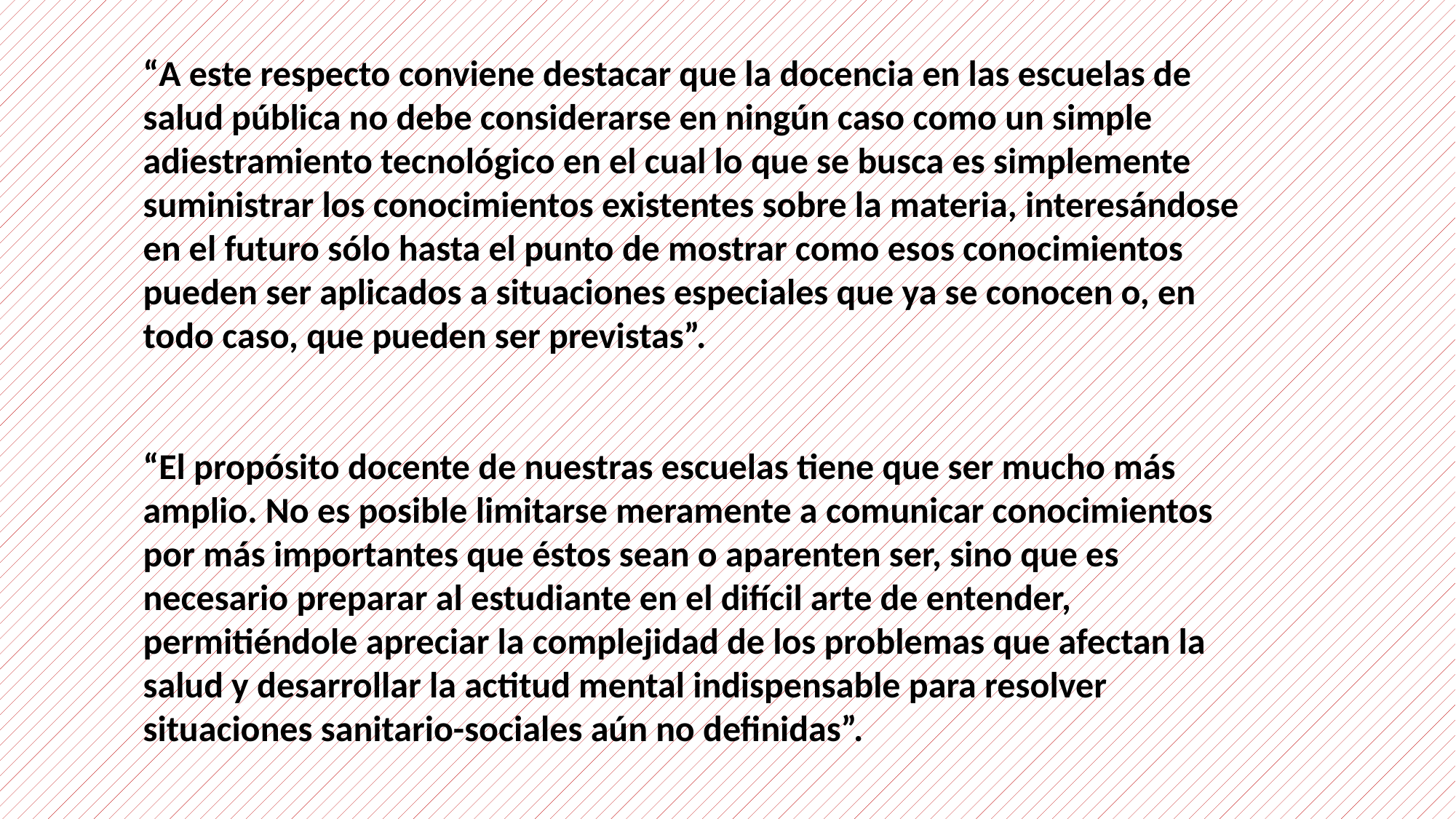

“A este respecto conviene destacar que la docencia en las escuelas de salud pública no debe considerarse en ningún caso como un simple adiestramiento tecnológico en el cual lo que se busca es simplemente suministrar los conocimientos existentes sobre la materia, interesándose en el futuro sólo hasta el punto de mostrar como esos conocimientos pueden ser aplicados a situaciones especiales que ya se conocen o, en todo caso, que pueden ser previstas”.

“El propósito docente de nuestras escuelas tiene que ser mucho más amplio. No es posible limitarse meramente a comunicar conocimientos por más importantes que éstos sean o aparenten ser, sino que es necesario preparar al estudiante en el difícil arte de entender, permitiéndole apreciar la complejidad de los problemas que afectan la salud y desarrollar la actitud mental indispensable para resolver situaciones sanitario-sociales aún no definidas”.